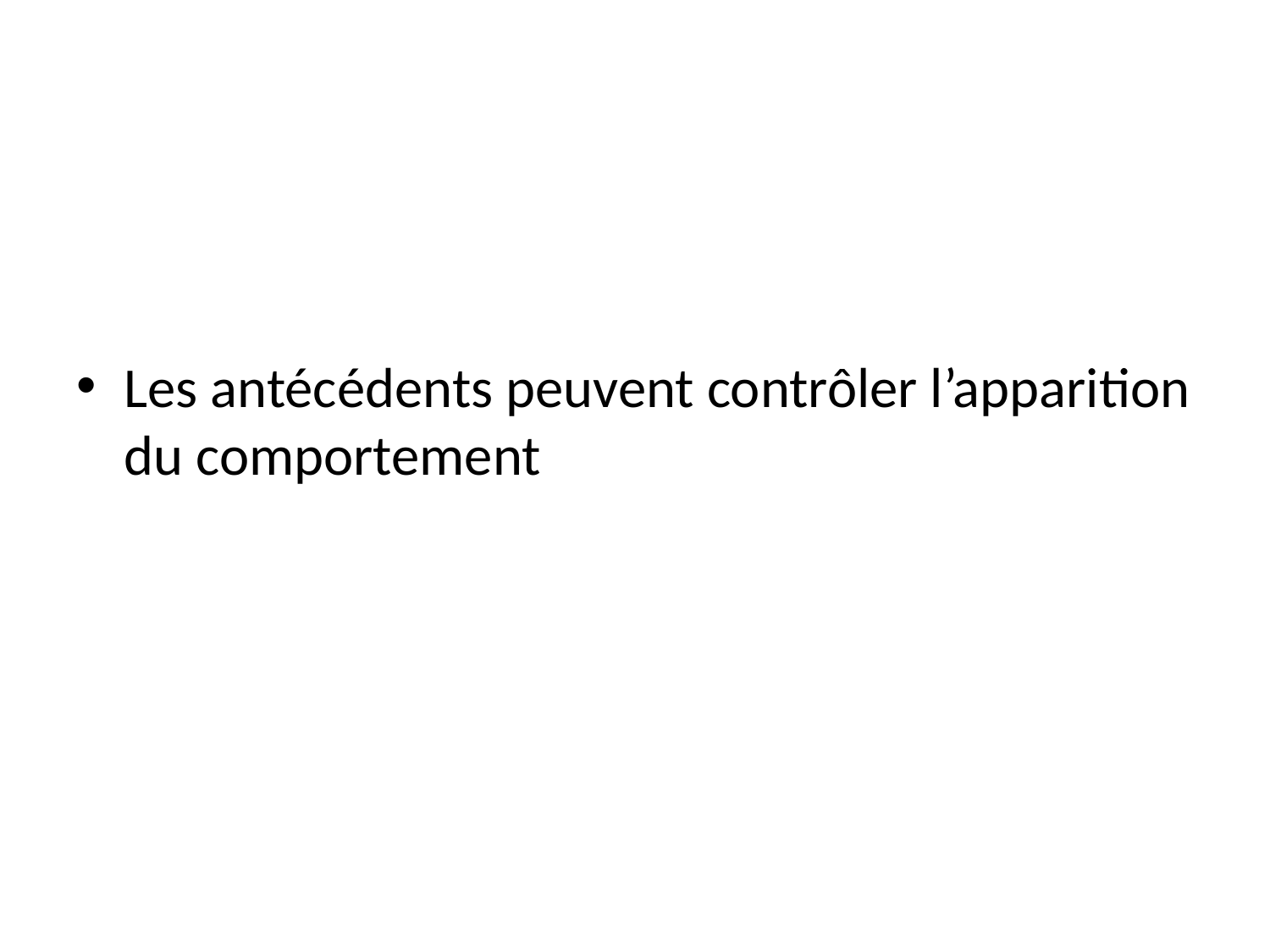

Les antécédents peuvent contrôler l’apparition du comportement